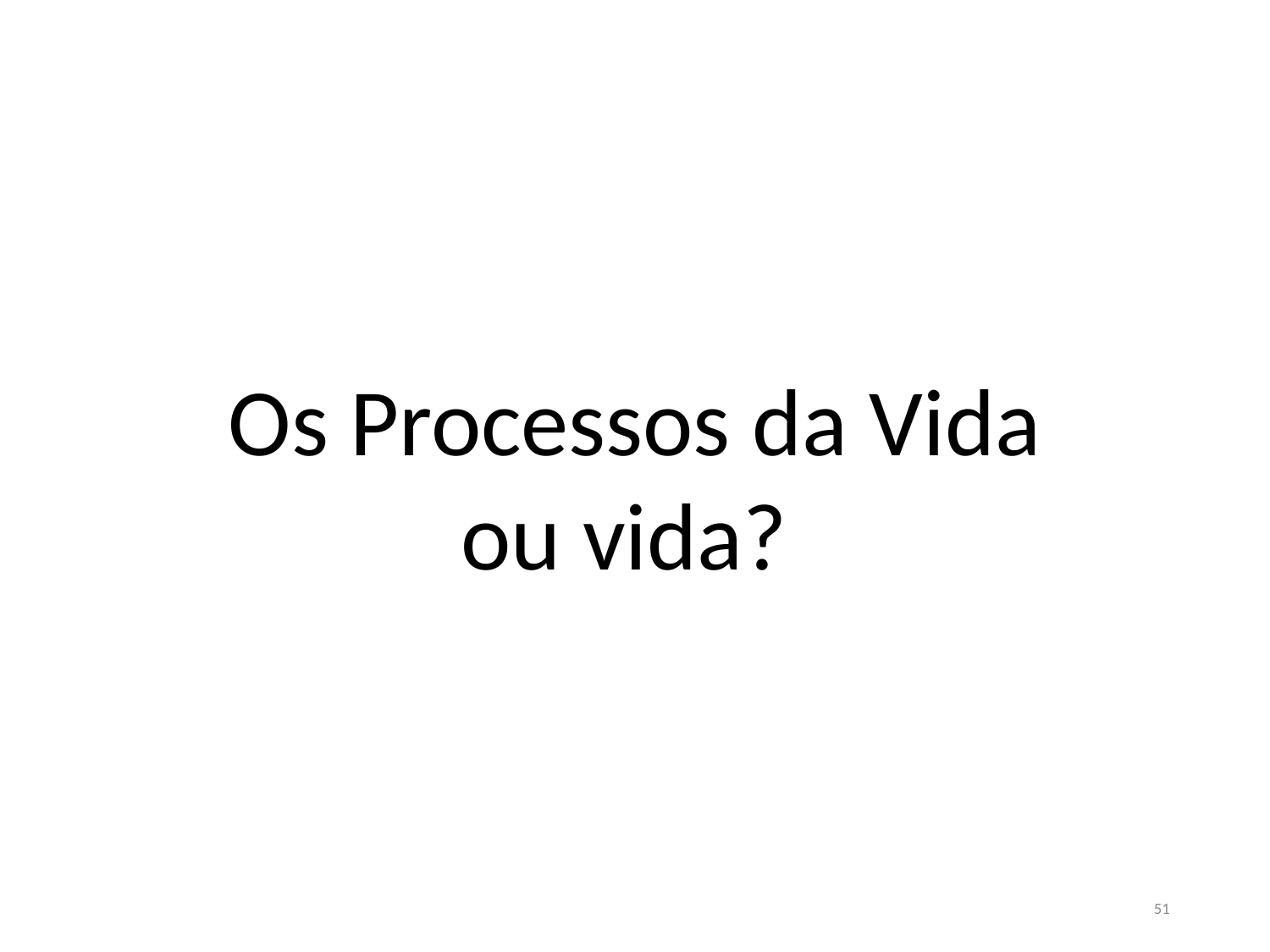

Os Processos da Vida
ou vida?
51